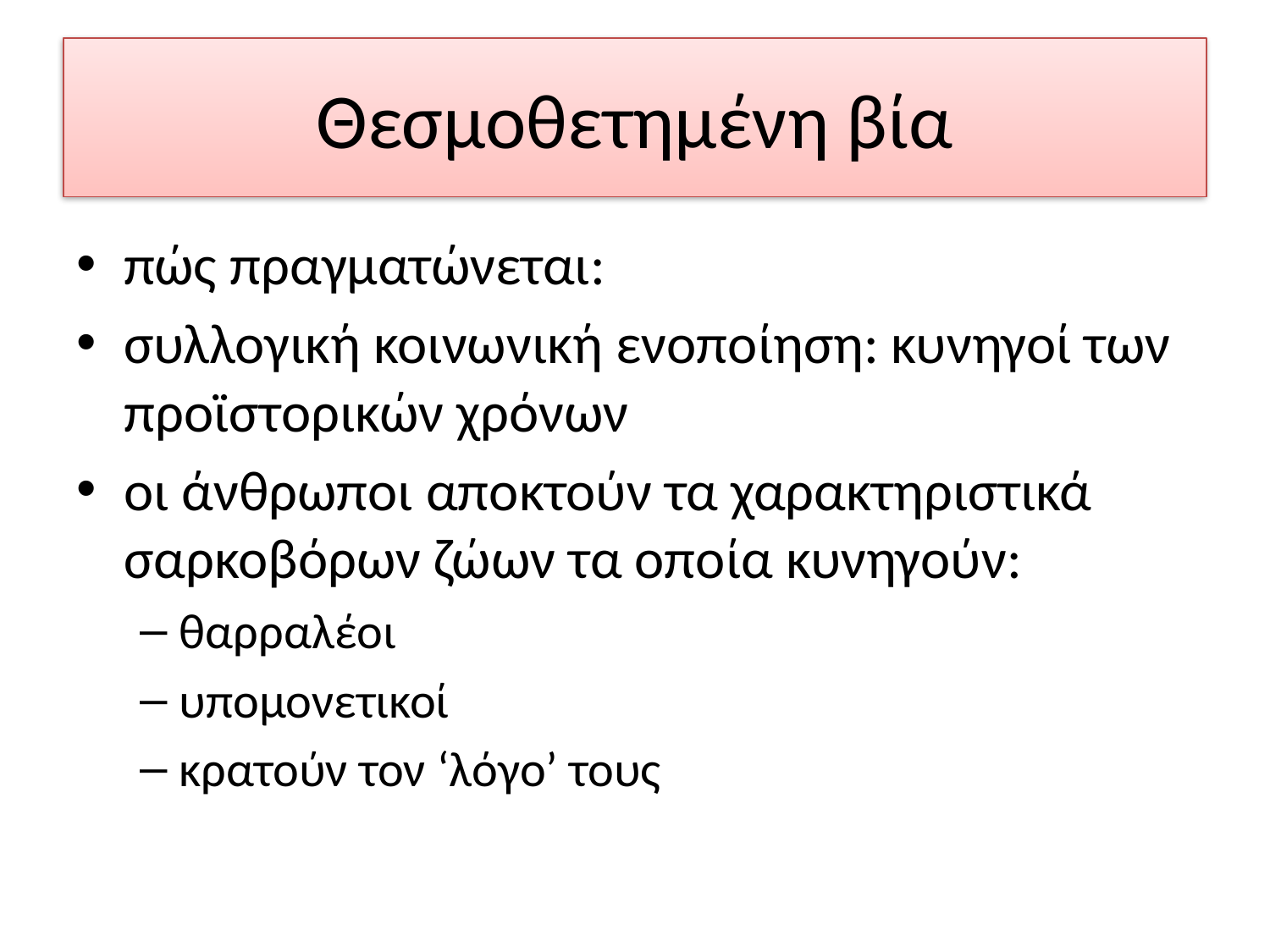

# Θεσμοθετημένη βία
πώς πραγματώνεται:
συλλογική κοινωνική ενοποίηση: κυνηγοί των προϊστορικών χρόνων
οι άνθρωποι αποκτούν τα χαρακτηριστικά σαρκοβόρων ζώων τα οποία κυνηγούν:
θαρραλέοι
υπομονετικοί
κρατούν τον ‘λόγο’ τους